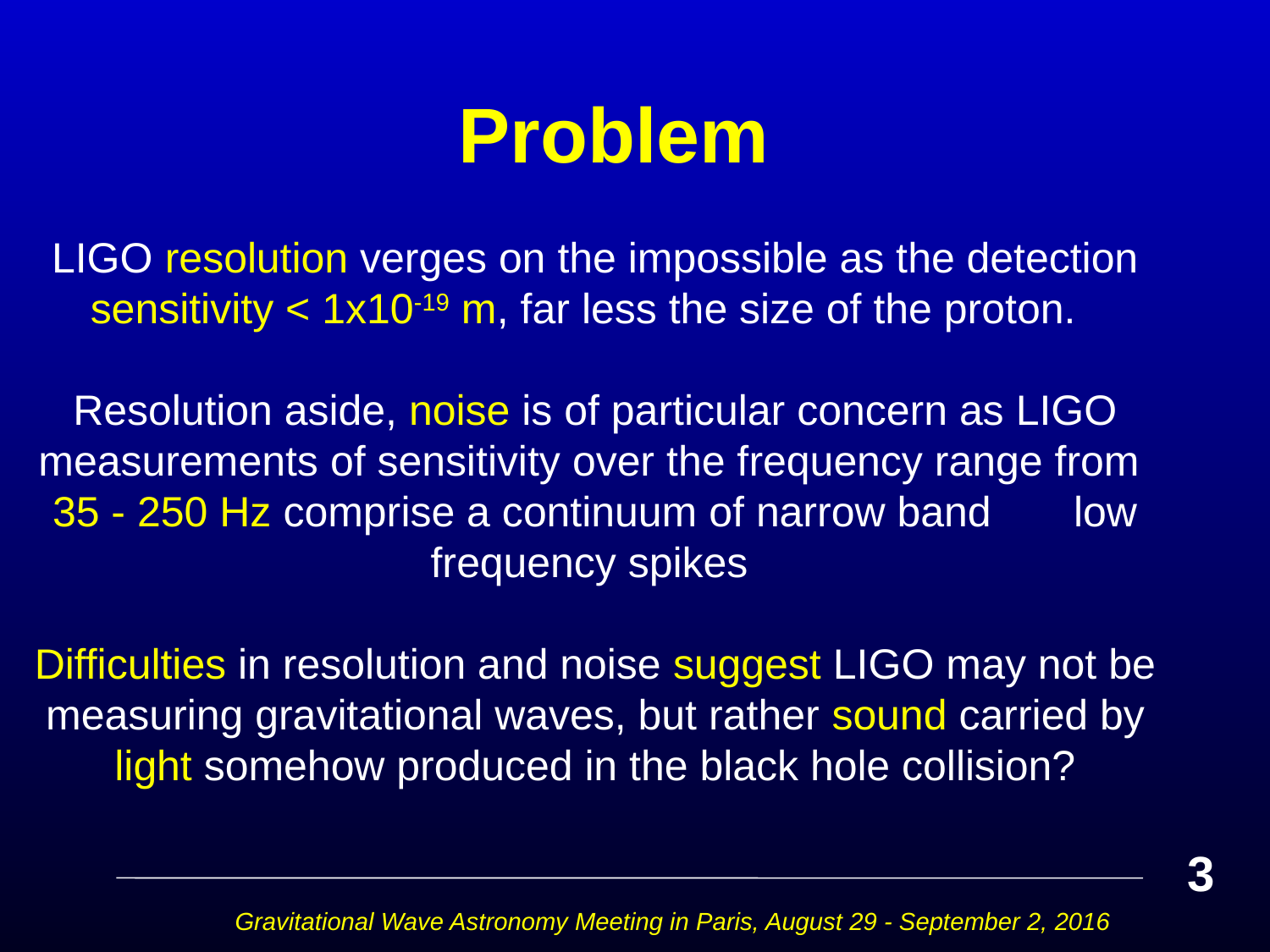

# Problem
LIGO resolution verges on the impossible as the detection sensitivity < 1x10-19 m, far less the size of the proton.

Resolution aside, noise is of particular concern as LIGO measurements of sensitivity over the frequency range from  35 - 250 Hz comprise a continuum of narrow band       low frequency spikes

Difficulties in resolution and noise suggest LIGO may not be measuring gravitational waves, but rather sound carried by light somehow produced in the black hole collision?

3
Gravitational Wave Astronomy Meeting in Paris, August 29 - September 2, 2016